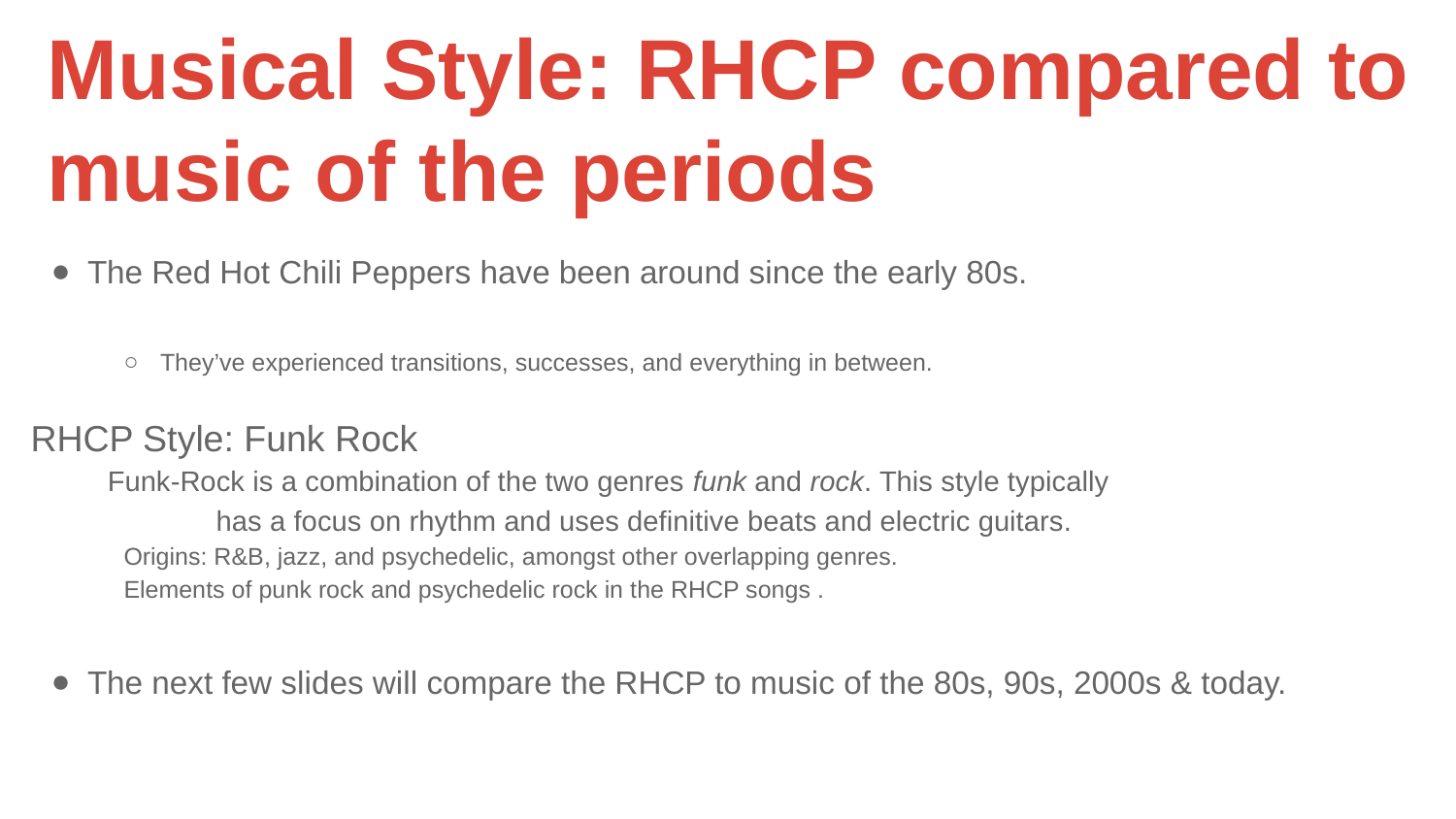

# Musical Style: RHCP compared to music of the periods
The Red Hot Chili Peppers have been around since the early 80s.
They’ve experienced transitions, successes, and everything in between.
RHCP Style: Funk Rock
Funk-Rock is a combination of the two genres funk and rock. This style typically
       has a focus on rhythm and uses definitive beats and electric guitars.
Origins: R&B, jazz, and psychedelic, amongst other overlapping genres.
Elements of punk rock and psychedelic rock in the RHCP songs .
The next few slides will compare the RHCP to music of the 80s, 90s, 2000s & today.